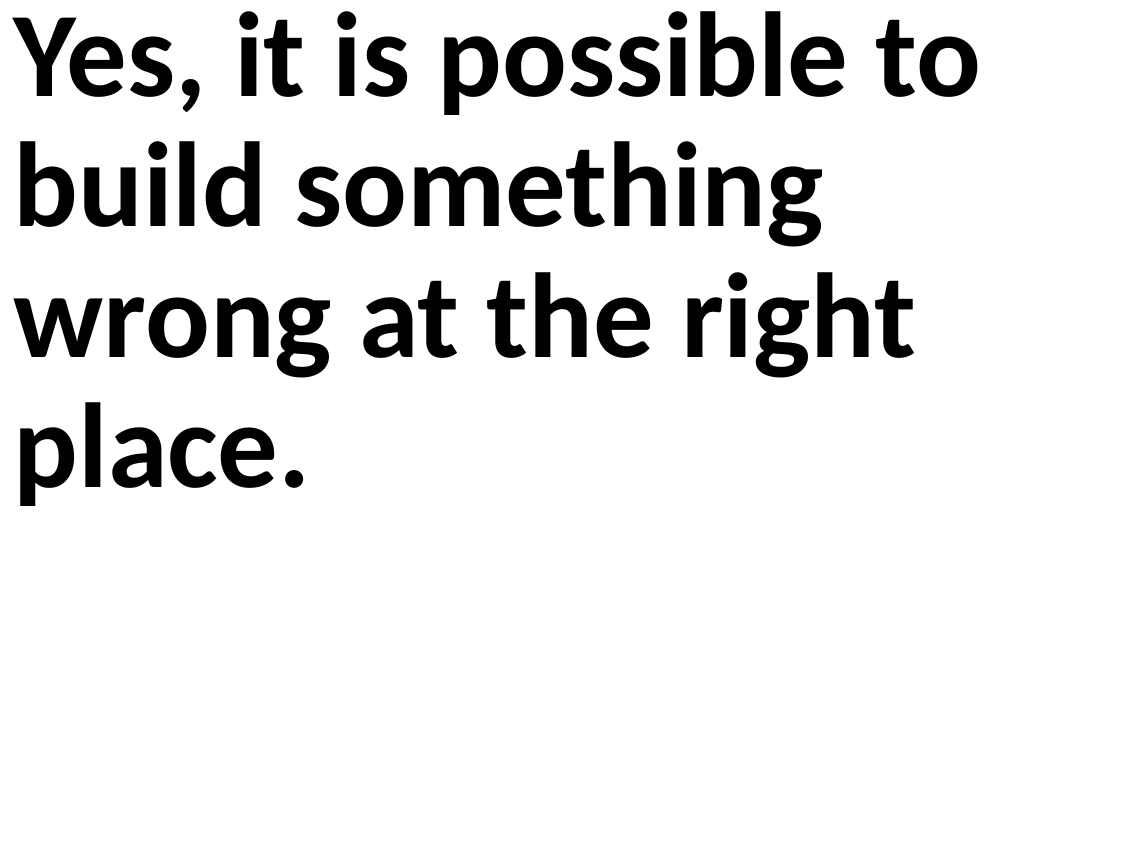

Yes, it is possible to build something wrong at the right place.